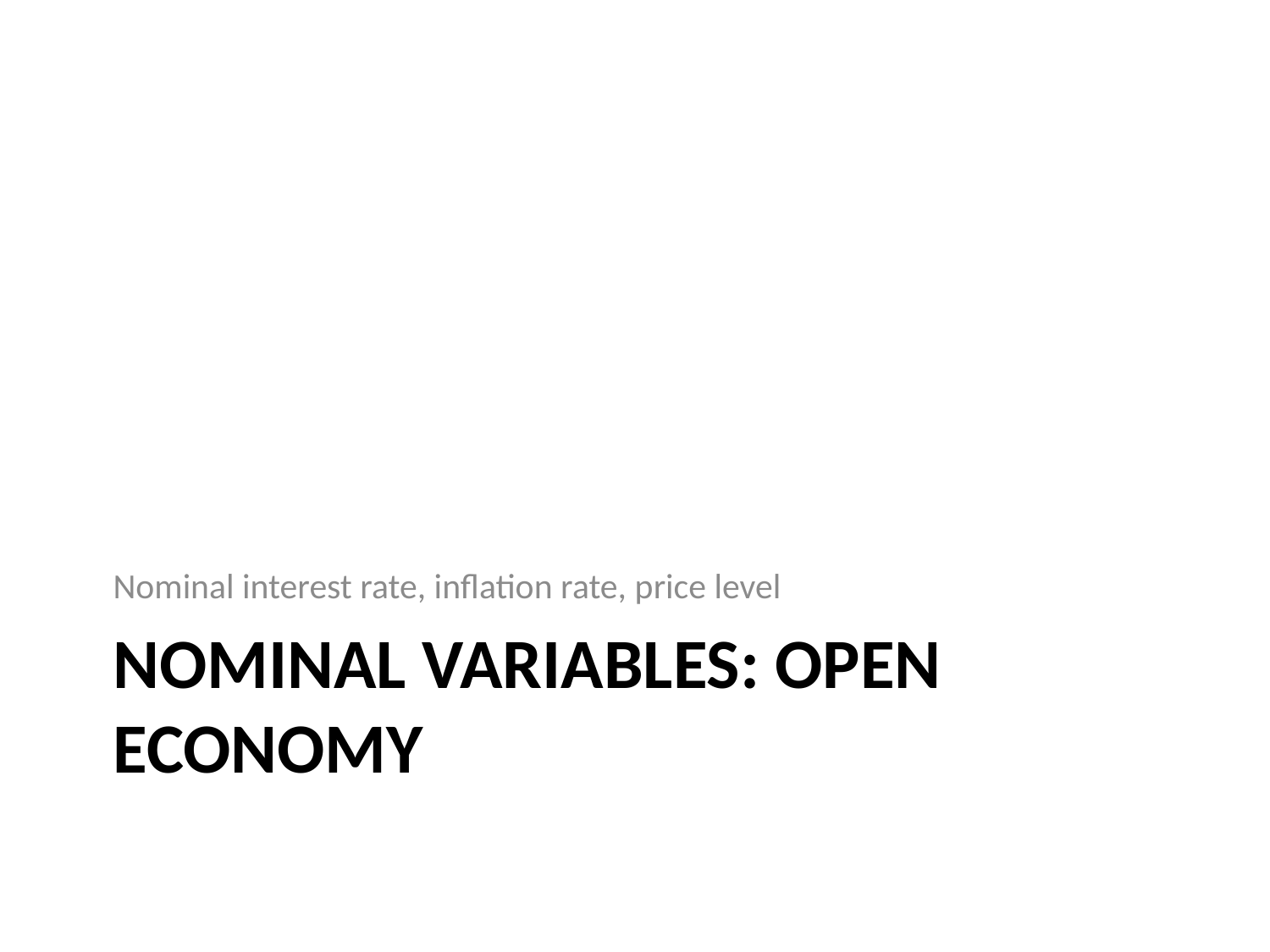

Nominal interest rate, inflation rate, price level
# Nominal variables: open economy